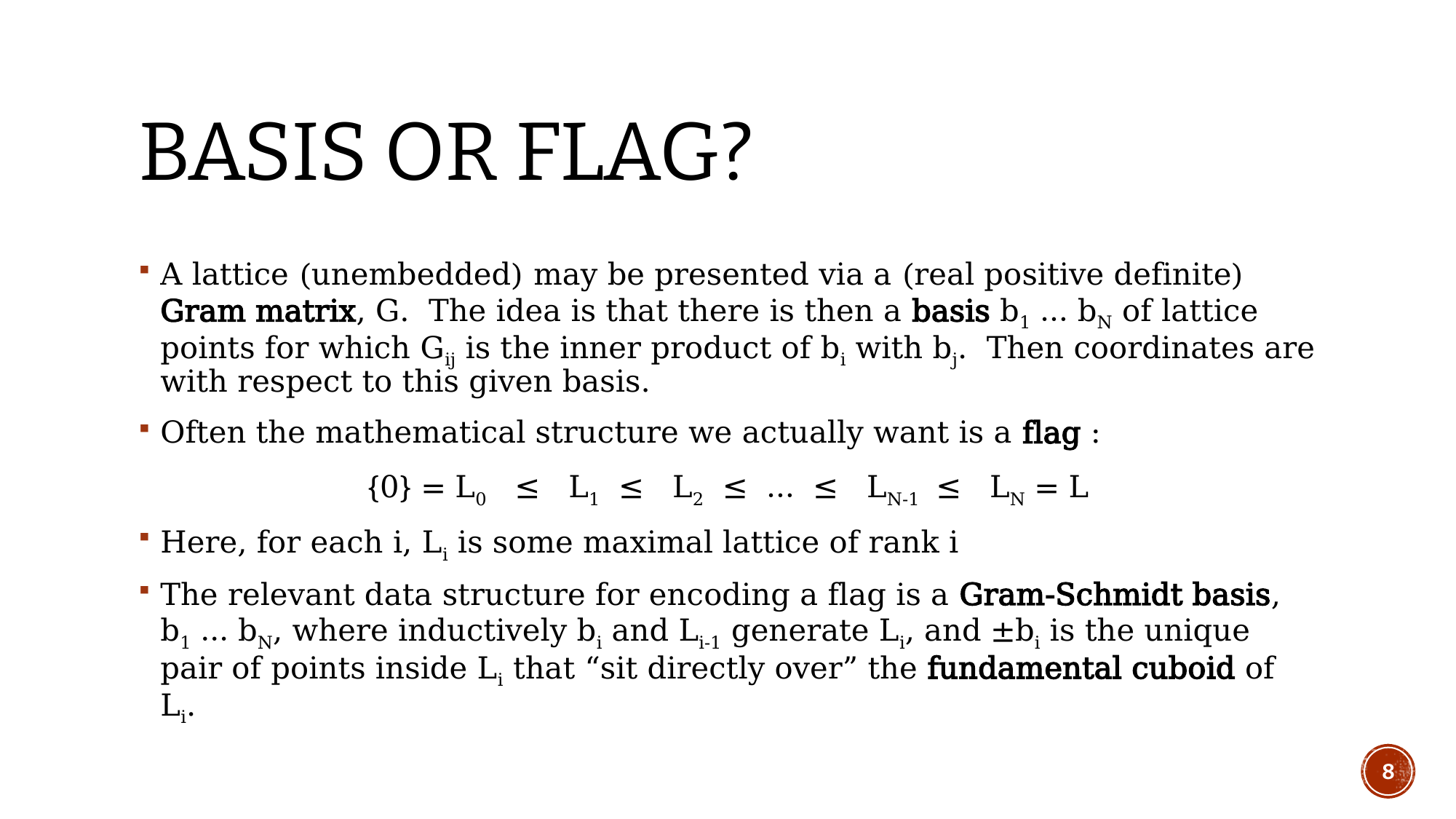

# Basis or Flag?
A lattice (unembedded) may be presented via a (real positive definite) Gram matrix, G.  The idea is that there is then a basis b1 … bN of lattice points for which Gij is the inner product of bi with bj.  Then coordinates are with respect to this given basis.
Often the mathematical structure we actually want is a flag :
{0} = L0   ≤   L1  ≤   L2  ≤  …  ≤   LN-1   ≤   LN = L
Here, for each i, Li is some maximal lattice of rank i
The relevant data structure for encoding a flag is a Gram-Schmidt basis, b1 … bN, where inductively bi and Li-1 generate Li, and ±bi is the unique pair of points inside Li that “sit directly over” the fundamental cuboid of Li.
8